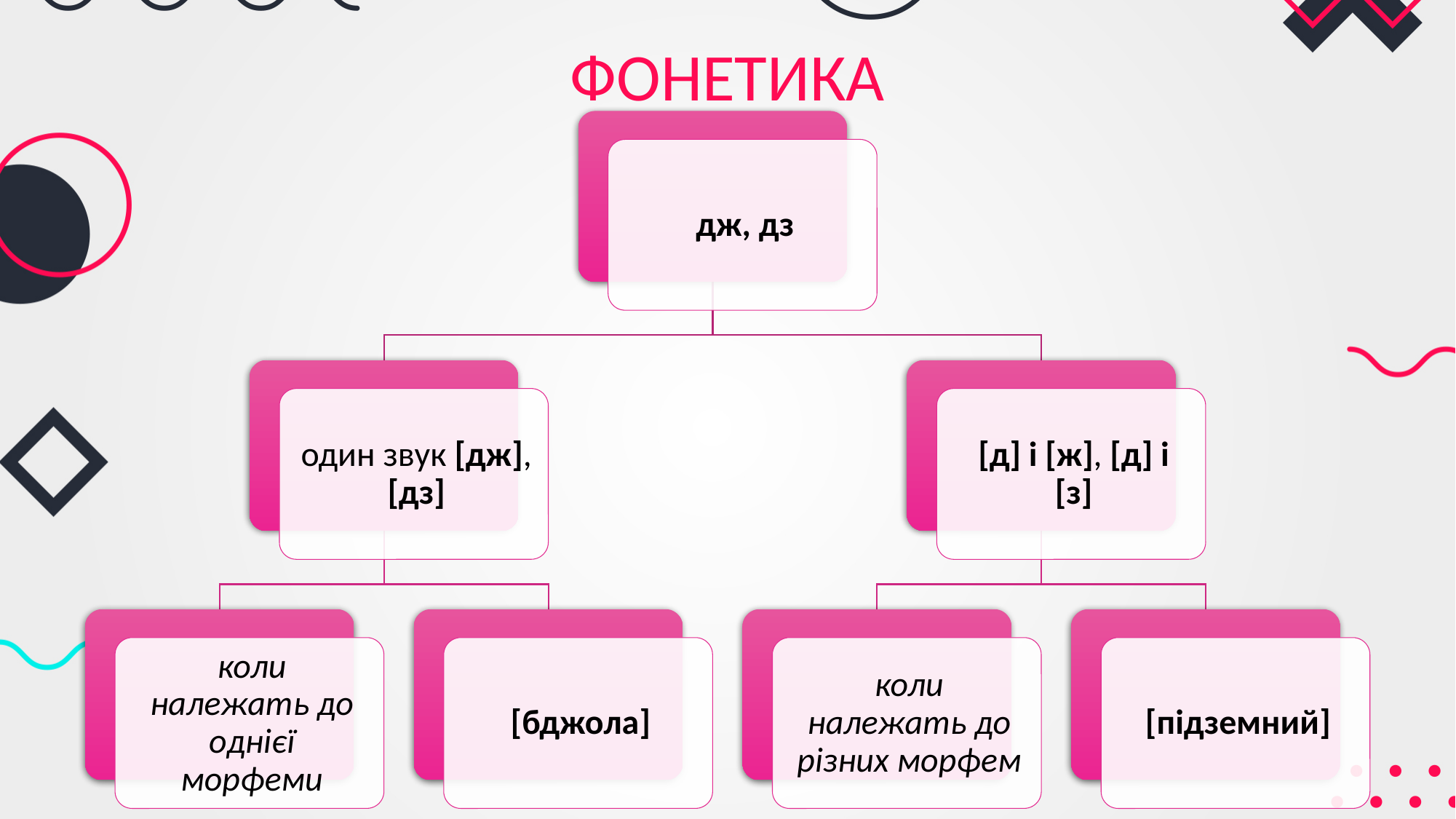

# ФОНЕТИКА
дж, дз
один звук [дж], [дз]
коли належать до однієї морфеми
[бджола]
[д] і [ж], [д] і [з]
коли належать до різних морфем
[підземний]